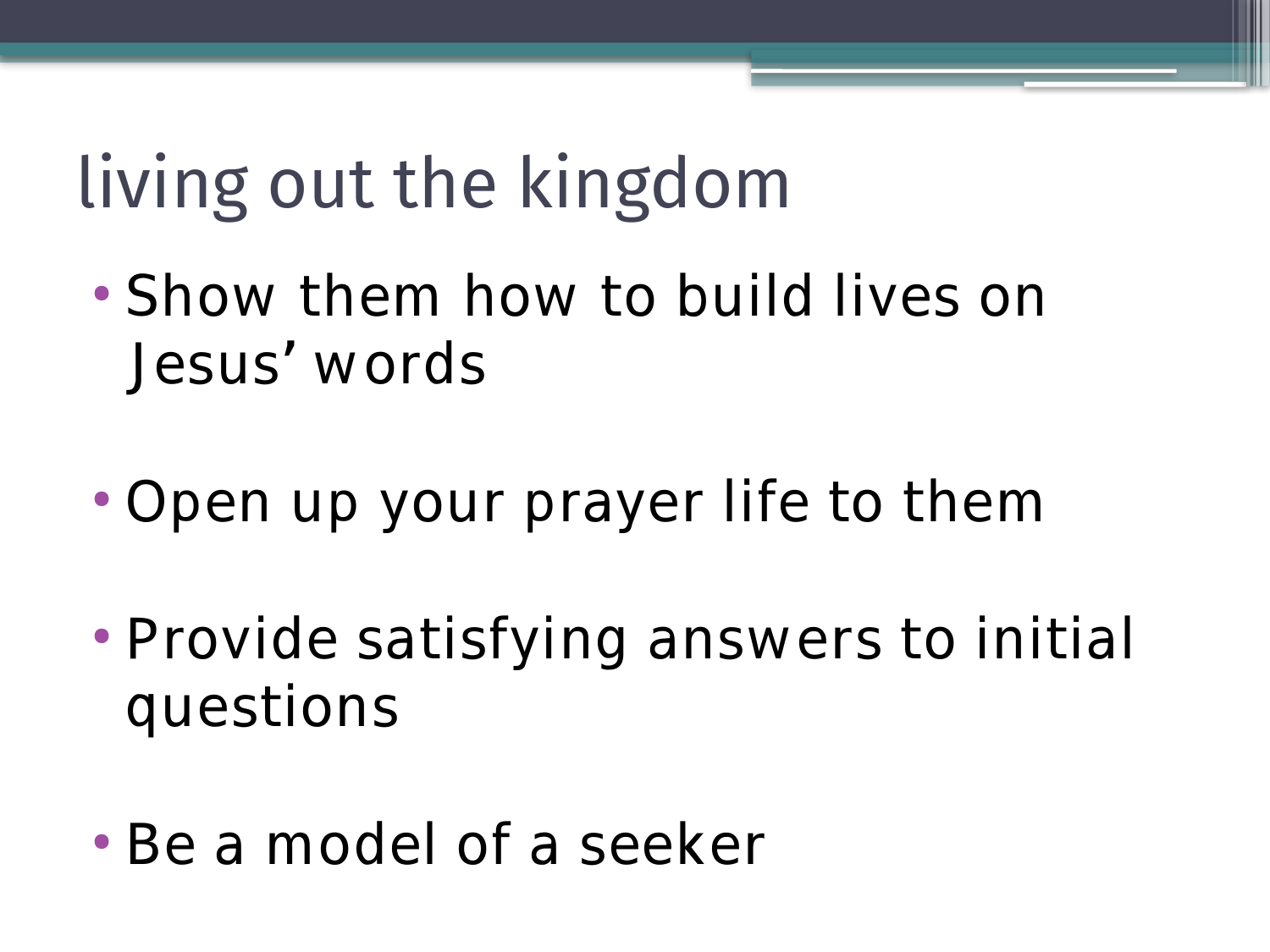

# living out the kingdom
Show them how to build lives on Jesus’ words

Open up your prayer life to them

Provide satisfying answers to initial questions

Be a model of a seeker